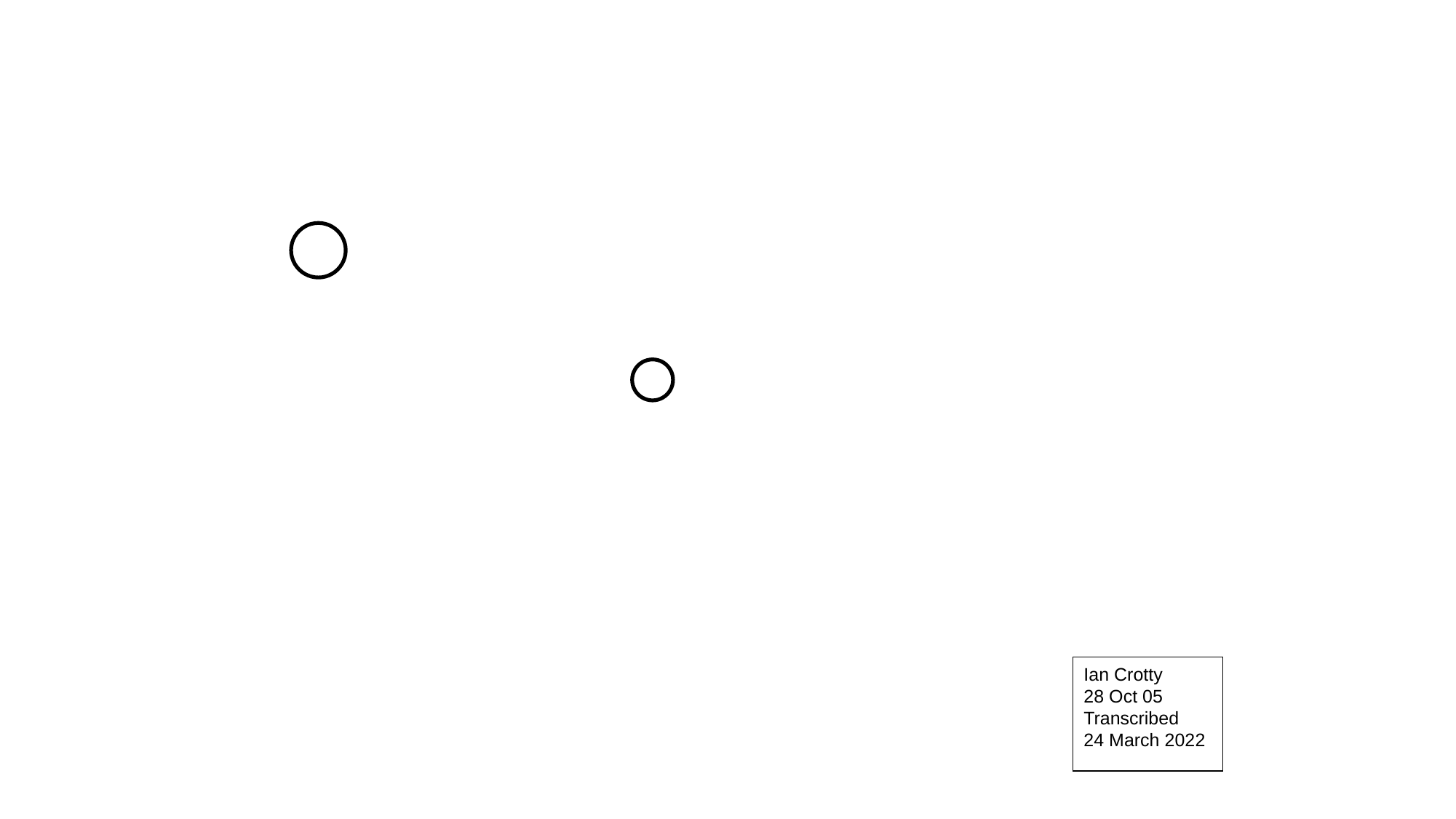

Ian Crotty
28 Oct 05
Transcribed
24 March 2022